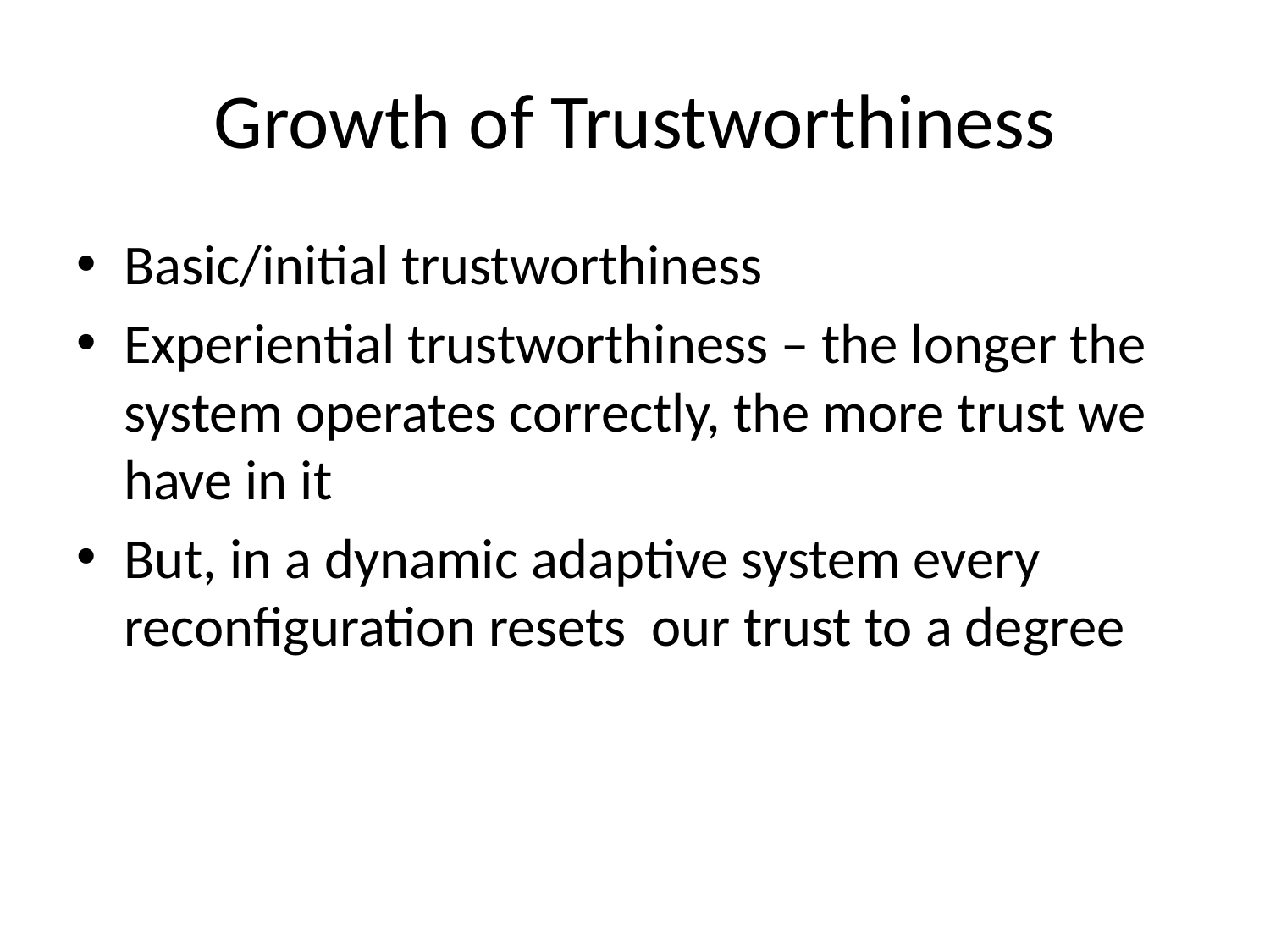

# Growth of Trustworthiness
Basic/initial trustworthiness
Experiential trustworthiness – the longer the system operates correctly, the more trust we have in it
But, in a dynamic adaptive system every reconfiguration resets  our trust to a degree